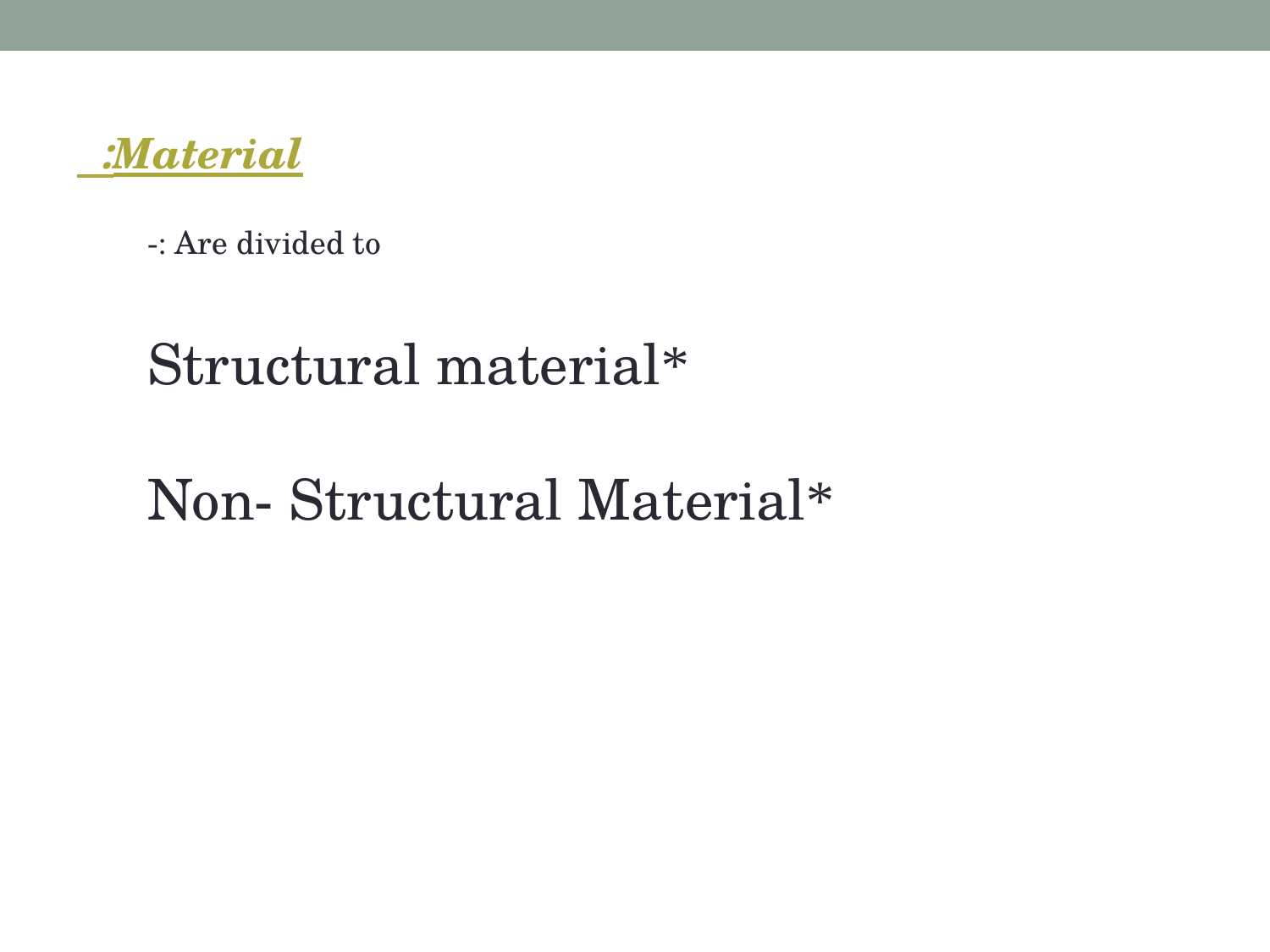

Material:
Are divided to :-

*Structural material

*Non- Structural Material